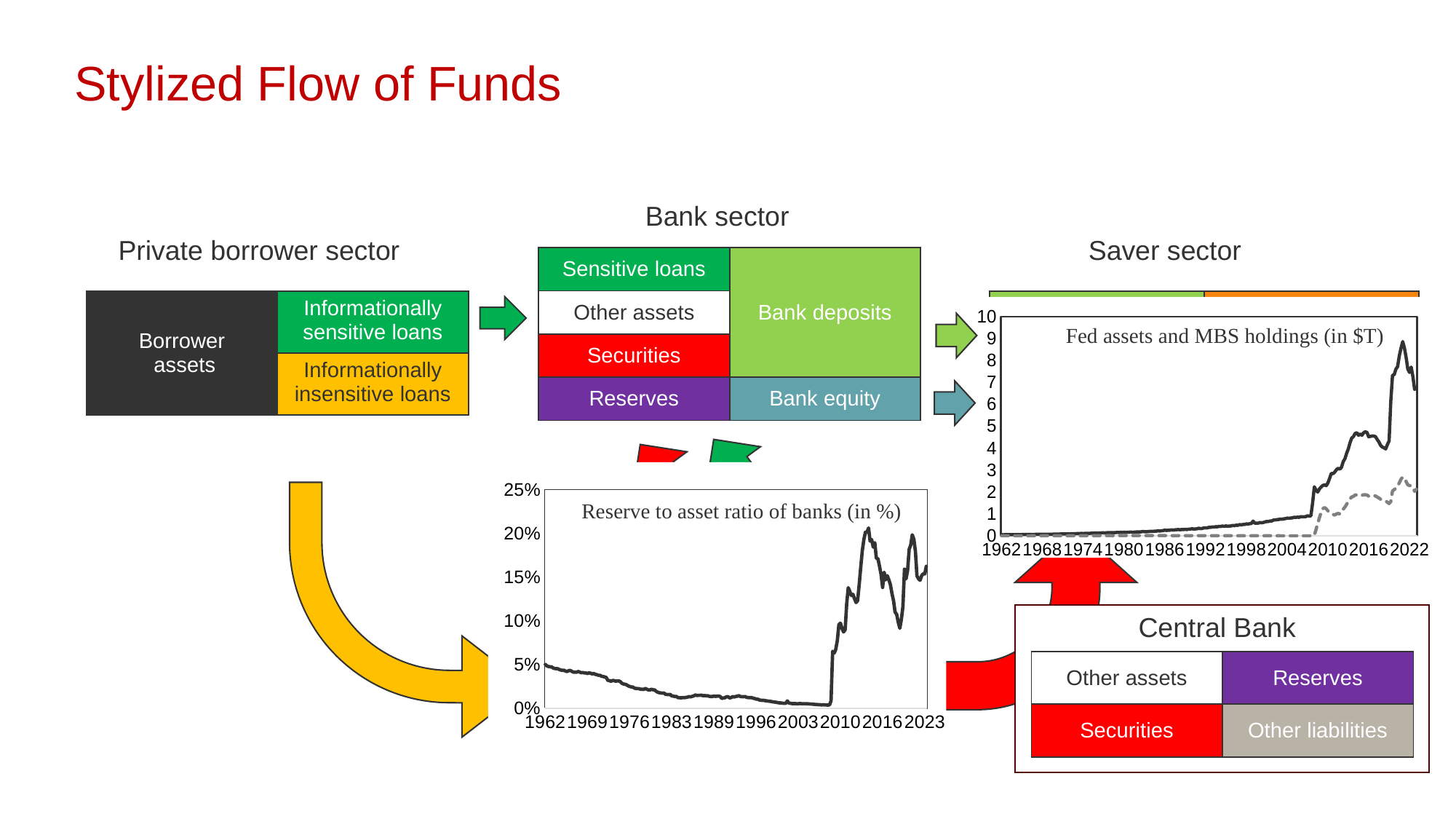

Stylized Flow of Funds
Bank sector
Private borrower sector
Saver sector
| Sensitive loans | Bank deposits |
| --- | --- |
| Other assets |  |
| Securities |  |
| Reserves | Bank equity |
| Borrower assets | Informationally sensitive loans |
| --- | --- |
|  | Informationally insensitive loans |
| Bank deposits | Saver net worth |
| --- | --- |
| Bank equity |  |
| Other assets |  |
| Securities |  |

### Chart

| Category | Monetary Authority; Total Financial Assets, Level (BOGZ1FL714090005Q) | Monetary Authority; Agency- and GSE-Backed Securities; Asset, Level (BOGZ1FL713061705Q) |
|---|---|---|
| 1962 | 0.050292 | 0.0 |
| 1963 | 0.04842 | 0.0 |
| 1963 | 0.049933 | 0.0 |
| 1963 | 0.050036 | 0.0 |
| 1963 | 0.052351 | 0.0 |
| 1964 | 0.051213 | 0.0 |
| 1964 | 0.052476 | 0.0 |
| 1964 | 0.053148 | 0.0 |
| 1964 | 0.055897 | 0.0 |
| 1965 | 0.054311 | 0.0 |
| 1965 | 0.055904 | 0.0 |
| 1965 | 0.056278 | 0.0 |
| 1965 | 0.058063 | 0.0 |
| 1966 | 0.056995 | 0.0 |
| 1966 | 0.059116 | 0.0 |
| 1966 | 0.059207 | 0.0 |
| 1966 | 0.061819 | 0.0 |
| 1967 | 0.059886 | 0.0 |
| 1967 | 0.062545 | 1e-06 |
| 1967 | 0.062839 | 0.0 |
| 1967 | 0.066135 | 0.0 |
| 1968 | 0.065086 | 0.0 |
| 1968 | 0.066696 | 0.0 |
| 1968 | 0.068183 | 0.0 |
| 1968 | 0.069941 | 0.0 |
| 1969 | 0.06835 | 5e-06 |
| 1969 | 0.069575 | 0.0 |
| 1969 | 0.07143 | 3.6e-05 |
| 1969 | 0.07389 | 0.0 |
| 1970 | 0.073296 | 4.3e-05 |
| 1970 | 0.073892 | 0.0 |
| 1970 | 0.076447 | 8e-05 |
| 1970 | 0.078975 | 0.0 |
| 1971 | 0.079458 | 0.000185 |
| 1971 | 0.08032 | 0.0 |
| 1971 | 0.08211 | 9.9e-05 |
| 1971 | 0.086971 | 0.000485 |
| 1972 | 0.085369 | 0.000758 |
| 1972 | 0.087686 | 0.001066 |
| 1972 | 0.086455 | 0.001021 |
| 1972 | 0.089283 | 0.001311 |
| 1973 | 0.091165 | 0.001319 |
| 1973 | 0.092207 | 0.001419 |
| 1973 | 0.096309 | 0.001635 |
| 1973 | 0.098173 | 0.001937 |
| 1974 | 0.097471 | 0.001947 |
| 1974 | 0.102572 | 0.002828 |
| 1974 | 0.107585 | 0.003834 |
| 1974 | 0.104177 | 0.004702 |
| 1975 | 0.107205 | 0.005044 |
| 1975 | 0.108011 | 0.004846 |
| 1975 | 0.112907 | 0.005615 |
| 1975 | 0.114523 | 0.006072 |
| 1976 | 0.115454 | 0.006607 |
| 1976 | 0.122712 | 0.006805 |
| 1976 | 0.126214 | 0.006729 |
| 1976 | 0.123635 | 0.006794 |
| 1977 | 0.121823 | 0.00669 |
| 1977 | 0.130442 | 0.007423 |
| 1977 | 0.131731 | 0.00737 |
| 1977 | 0.131645 | 0.008004 |
| 1978 | 0.128828 | 0.007929 |
| 1978 | 0.139765 | 0.008168 |
| 1978 | 0.144995 | 0.00795 |
| 1978 | 0.144301 | 0.007896 |
| 1979 | 0.143368 | 0.007464 |
| 1979 | 0.143986 | 0.007761 |
| 1979 | 0.147908 | 0.008224 |
| 1979 | 0.153565 | 0.008216 |
| 1980 | 0.150334 | 0.008211 |
| 1980 | 0.157803 | 0.008875 |
| 1980 | 0.154305 | 0.008782 |
| 1980 | 0.159894 | 0.008739 |
| 1981 | 0.155081 | 0.008722 |
| 1981 | 0.156985 | 0.008694 |
| 1981 | 0.161877 | 0.008661 |
| 1981 | 0.167419 | 0.009125 |
| 1982 | 0.163252 | 0.009013 |
| 1982 | 0.163768 | 0.009002 |
| 1982 | 0.171666 | 0.008949 |
| 1982 | 0.179216 | 0.008937 |
| 1983 | 0.173602 | 0.008915 |
| 1983 | 0.179551 | 0.00889 |
| 1983 | 0.191255 | 0.008737 |
| 1983 | 0.187933 | 0.008645 |
| 1984 | 0.185642 | 0.008558 |
| 1984 | 0.190496 | 0.008501 |
| 1984 | 0.198084 | 0.008493 |
| 1984 | 0.201827 | 0.008389 |
| 1985 | 0.200149 | 0.008372 |
| 1985 | 0.206862 | 0.008303 |
| 1985 | 0.209563 | 0.008227 |
| 1985 | 0.226111 | 0.008227 |
| 1986 | 0.217333 | 0.008187 |
| 1986 | 0.22461 | 0.008137 |
| 1986 | 0.235147 | 0.008047 |
| 1986 | 0.257516 | 0.007829 |
| 1987 | 0.243352 | 0.007719 |
| 1987 | 0.254975 | 0.007683 |
| 1987 | 0.254596 | 0.007623 |
| 1987 | 0.267659 | 0.007553 |
| 1988 | 0.258457 | 0.007553 |
| 1988 | 0.27069 | 0.007553 |
| 1988 | 0.277963 | 0.007553 |
| 1988 | 0.286082 | 0.007553 |
| 1989 | 0.273545 | 0.006779 |
| 1989 | 0.287968 | 0.006654 |
| 1989 | 0.283089 | 0.006555 |
| 1989 | 0.295533 | 0.006525 |
| 1990 | 0.287829 | 0.006524 |
| 1990 | 0.298241 | 0.006446 |
| 1990 | 0.303332 | 0.006377 |
| 1990 | 0.322429 | 0.006342 |
| 1991 | 0.307226 | 0.006342 |
| 1991 | 0.312376 | 0.006213 |
| 1991 | 0.317926 | 0.006154 |
| 1991 | 0.344117 | 0.006044 |
| 1992 | 0.326885 | 0.00596 |
| 1992 | 0.334917 | 0.00571 |
| 1992 | 0.356772 | 0.005534 |
| 1992 | 0.360737 | 0.005413 |
| 1993 | 0.361497 | 0.005123 |
| 1993 | 0.386851 | 0.005032 |
| 1993 | 0.387442 | 0.004804 |
| 1993 | 0.402113 | 0.004638 |
| 1994 | 0.399119 | 0.004227 |
| 1994 | 0.414315 | 0.00392 |
| 1994 | 0.411285 | 0.003806 |
| 1994 | 0.429408 | 0.003637 |
| 1995 | 0.427272 | 0.003408 |
| 1995 | 0.445752 | 0.003096 |
| 1995 | 0.430088 | 0.002895 |
| 1995 | 0.448317 | 0.002634 |
| 1996 | 0.436051 | 0.002526 |
| 1996 | 0.445266 | 0.002388 |
| 1996 | 0.447774 | 0.002309 |
| 1996 | 0.470824 | 0.002225 |
| 1997 | 0.461468 | 0.001994 |
| 1997 | 0.48274 | 0.001496 |
| 1997 | 0.477306 | 0.000925 |
| 1997 | 0.508892 | 0.000685 |
| 1998 | 0.494458 | 0.000625 |
| 1998 | 0.51577 | 0.000526 |
| 1998 | 0.514921 | 0.000403 |
| 1998 | 0.540924 | 0.000338 |
| 1999 | 0.534058 | 0.000311 |
| 1999 | 0.550528 | 0.000259 |
| 1999 | 0.562787 | 0.000238 |
| 1999 | 0.669049 | 0.000181 |
| 2000 | 0.57554 | 0.00015 |
| 2000 | 0.580465 | 0.00014 |
| 2000 | 0.57854 | 0.00013 |
| 2000 | 0.605241 | 0.00013 |
| 2001 | 0.594183 | 1e-05 |
| 2001 | 0.606992 | 1e-05 |
| 2001 | 0.631646 | 1e-05 |
| 2001 | 0.650988 | 1e-05 |
| 2002 | 0.654204 | 1e-05 |
| 2002 | 0.673883 | 1e-05 |
| 2002 | 0.676948 | 1e-05 |
| 2002 | 0.72004 | 1e-05 |
| 2003 | 0.722976 | 1e-05 |
| 2003 | 0.734841 | 1e-05 |
| 2003 | 0.744413 | 1e-05 |
| 2003 | 0.762093 | 0.0 |
| 2004 | 0.753044 | 0.0 |
| 2004 | 0.772549 | 0.0 |
| 2004 | 0.782932 | 0.0 |
| 2004 | 0.80557 | 0.0 |
| 2005 | 0.798882 | 0.0 |
| 2005 | 0.809645 | 0.0 |
| 2005 | 0.813207 | 0.0 |
| 2005 | 0.842805 | 0.0 |
| 2006 | 0.835714 | 0.0 |
| 2006 | 0.848556 | 0.0 |
| 2006 | 0.841375 | 0.0 |
| 2006 | 0.870814 | 0.0 |
| 2007 | 0.865009 | 0.0 |
| 2007 | 0.866897 | 0.0 |
| 2007 | 0.876957 | 0.0 |
| 2007 | 0.913429 | 0.0 |
| 2008 | 0.894713 | 0.0 |
| 2008 | 0.913709 | 0.0 |
| 2008 | 1.504329 | 0.0145 |
| 2008 | 2.233753 | 0.019708 |
| 2009 | 2.078336 | 0.287029 |
| 2009 | 1.995159 | 0.559051 |
| 2009 | 2.138567 | 0.823541 |
| 2009 | 2.225566 | 1.06825 |
| 2010 | 2.297378 | 1.237685 |
| 2010 | 2.321659 | 1.282889 |
| 2010 | 2.285116 | 1.232644 |
| 2010 | 2.410303 | 1.139601 |
| 2011 | 2.613581 | 1.06965 |
| 2011 | 2.847986 | 1.025557 |
| 2011 | 2.833031 | 0.979151 |
| 2011 | 2.903346 | 0.941677 |
| 2012 | 3.018154 | 0.997887 |
| 2012 | 3.078792 | 1.018162 |
| 2012 | 3.041339 | 0.996607 |
| 2012 | 3.125075 | 1.078994 |
| 2013 | 3.383896 | 1.214697 |
| 2013 | 3.515683 | 1.306124 |
| 2013 | 3.761433 | 1.434717 |
| 2013 | 3.964605 | 1.557808 |
| 2014 | 4.243083 | 1.681889 |
| 2014 | 4.457697 | 1.775459 |
| 2014 | 4.525234 | 1.796936 |
| 2014 | 4.666584 | 1.863043 |
| 2015 | 4.701346 | 1.865167 |
| 2015 | 4.582239 | 1.835138 |
| 2015 | 4.644419 | 1.859714 |
| 2015 | 4.586326 | 1.845421 |
| 2016 | 4.695189 | 1.874823 |
| 2016 | 4.744475 | 1.871587 |
| 2016 | 4.710846 | 1.860175 |
| 2016 | 4.514372 | 1.804926 |
| 2017 | 4.536698 | 1.826607 |
| 2017 | 4.551438 | 1.828546 |
| 2017 | 4.549163 | 1.831381 |
| 2017 | 4.524512 | 1.815301 |
| 2018 | 4.392266 | 1.767976 |
| 2018 | 4.282769 | 1.723101 |
| 2018 | 4.123443 | 1.666947 |
| 2018 | 4.047906 | 1.644603 |
| 2019 | 4.014974 | 1.623749 |
| 2019 | 3.961192 | 1.585345 |
| 2019 | 4.159532 | 1.531484 |
| 2019 | 4.330716 | 1.471146 |
| 2020 | 6.130957 | 1.555496 |
| 2020 | 7.315144 | 2.039863 |
| 2020 | 7.354685 | 2.107766 |
| 2020 | 7.608207 | 2.167661 |
| 2021 | 7.718557 | 2.275097 |
| 2021 | 8.207371 | 2.414305 |
| 2021 | 8.562983 | 2.580995 |
| 2021 | 8.861049 | 2.681118 |
| 2022 | 8.581308 | 2.618924 |
| 2022 | 8.149388 | 2.479631 |
| 2022 | 7.612161 | 2.320751 |
| 2022 | 7.452504 | 2.292655 |
| 2023 | 7.696632 | 2.282948 |
| 2023 | 7.269328 | 2.199246 |
| 2023 | 6.679398 | 2.026147 |
| 2023 | 6.741639 | 2.120694 |
Fed assets and MBS holdings (in $T)

### Chart

| Category | Reserves of Depository Institutions/Assets of depository institutions (%) |
|---|---|
| 1962 | 0.05014569695034328 |
| 1963 | 0.04853317802716364 |
| 1963 | 0.047851052723159905 |
| 1963 | 0.04742022140501374 |
| 1963 | 0.04745203218485661 |
| 1964 | 0.04607075738500556 |
| 1964 | 0.04546684468969433 |
| 1964 | 0.045313421445172926 |
| 1964 | 0.04523474950210363 |
| 1965 | 0.044274091965395536 |
| 1965 | 0.043719237874962985 |
| 1965 | 0.04336910289618072 |
| 1965 | 0.0435271152835782 |
| 1966 | 0.04250113432081465 |
| 1966 | 0.0421083227286193 |
| 1966 | 0.04313775073817617 |
| 1966 | 0.04329760371413394 |
| 1967 | 0.042169532332677964 |
| 1967 | 0.04134557866216264 |
| 1967 | 0.04134815488130346 |
| 1967 | 0.041235634759847255 |
| 1968 | 0.04206769283353848 |
| 1968 | 0.04137713406191436 |
| 1968 | 0.04069382186708244 |
| 1968 | 0.0409015175666003 |
| 1969 | 0.04048491257222705 |
| 1969 | 0.040402246542500055 |
| 1969 | 0.03982253896709183 |
| 1969 | 0.0405417298478026 |
| 1970 | 0.04012969918777489 |
| 1970 | 0.03935065712745906 |
| 1970 | 0.03986357797758781 |
| 1970 | 0.03877348318664917 |
| 1971 | 0.03849798242055093 |
| 1971 | 0.03777131663782578 |
| 1971 | 0.03770102111012371 |
| 1971 | 0.036639169730661135 |
| 1972 | 0.036385743632209706 |
| 1972 | 0.035828701325331225 |
| 1972 | 0.035259838296244614 |
| 1972 | 0.032054128602388945 |
| 1973 | 0.03164566380003908 |
| 1973 | 0.030844832293198333 |
| 1973 | 0.03174535000648912 |
| 1973 | 0.031703737157050924 |
| 1974 | 0.0309591755811055 |
| 1974 | 0.03127608125268846 |
| 1974 | 0.03134412213224516 |
| 1974 | 0.030580127392335576 |
| 1975 | 0.02860975551438609 |
| 1975 | 0.02783762778356164 |
| 1975 | 0.027512853909926412 |
| 1975 | 0.02695451002861799 |
| 1976 | 0.02565186473119047 |
| 1976 | 0.025009147888903314 |
| 1976 | 0.024462386735180593 |
| 1976 | 0.024389652412808726 |
| 1977 | 0.023140765070338423 |
| 1977 | 0.022621057179325145 |
| 1977 | 0.022567068108309104 |
| 1977 | 0.022453096097405836 |
| 1978 | 0.021846283257335296 |
| 1978 | 0.02183468741566864 |
| 1978 | 0.021539823886297084 |
| 1978 | 0.022791393707389113 |
| 1979 | 0.02177949292789525 |
| 1979 | 0.02104499693246865 |
| 1979 | 0.02089548596494439 |
| 1979 | 0.021812532192075205 |
| 1980 | 0.021177061360903804 |
| 1980 | 0.02103080941058618 |
| 1980 | 0.019377939908632073 |
| 1980 | 0.018435125118786522 |
| 1981 | 0.017796394011266863 |
| 1981 | 0.017559224351688663 |
| 1981 | 0.01730299201121711 |
| 1981 | 0.01743765518056505 |
| 1982 | 0.016012771001852086 |
| 1982 | 0.01578158918211914 |
| 1982 | 0.01566350407466479 |
| 1982 | 0.01590170846589501 |
| 1983 | 0.014149364414274026 |
| 1983 | 0.013937919634826504 |
| 1983 | 0.013425143842091971 |
| 1983 | 0.013529441839225016 |
| 1984 | 0.01209436275738107 |
| 1984 | 0.012116394936316227 |
| 1984 | 0.011903441786217944 |
| 1984 | 0.012303744691553885 |
| 1985 | 0.012100992970341484 |
| 1985 | 0.012433926437489463 |
| 1985 | 0.01274810096266783 |
| 1985 | 0.013370199132577061 |
| 1986 | 0.013111969287498916 |
| 1986 | 0.013576325065650647 |
| 1986 | 0.014154985920844361 |
| 1986 | 0.015242251727070291 |
| 1987 | 0.014688529853086406 |
| 1987 | 0.01486304763252884 |
| 1987 | 0.014849258915204524 |
| 1987 | 0.015069293269558597 |
| 1988 | 0.014385877671607337 |
| 1988 | 0.014572205867663219 |
| 1988 | 0.0143239685591193 |
| 1988 | 0.014429831377113338 |
| 1989 | 0.013667577232044988 |
| 1989 | 0.01342423976232789 |
| 1989 | 0.013544373146804102 |
| 1989 | 0.014043723239651772 |
| 1990 | 0.013693488655758123 |
| 1990 | 0.013947109461564088 |
| 1990 | 0.014041195587222695 |
| 1990 | 0.013507283991445846 |
| 1991 | 0.011291921257669096 |
| 1991 | 0.01185272425695295 |
| 1991 | 0.012078890519631034 |
| 1991 | 0.013131410879007181 |
| 1992 | 0.01333800202889253 |
| 1992 | 0.011806243093645929 |
| 1992 | 0.012300187631600063 |
| 1992 | 0.013408404605952811 |
| 1993 | 0.012956739998315385 |
| 1993 | 0.013528336899106515 |
| 1993 | 0.013836954783594474 |
| 1993 | 0.01448019222685757 |
| 1994 | 0.013425597523562937 |
| 1994 | 0.013313122871900644 |
| 1994 | 0.01330887753148714 |
| 1994 | 0.013432565132079964 |
| 1995 | 0.01251873463412259 |
| 1995 | 0.01225872358728964 |
| 1995 | 0.012212561772717392 |
| 1995 | 0.012296755759033709 |
| 1996 | 0.011652416687873781 |
| 1996 | 0.01124506771855166 |
| 1996 | 0.010539620292612923 |
| 1996 | 0.010474505320005344 |
| 1997 | 0.00960068221318315 |
| 1997 | 0.009267066516060265 |
| 1997 | 0.009067723899018994 |
| 1997 | 0.009120307325796417 |
| 1998 | 0.008694478319860706 |
| 1998 | 0.00849309517012178 |
| 1998 | 0.008178849605944137 |
| 1998 | 0.008040085160866628 |
| 1999 | 0.007650851954243656 |
| 1999 | 0.007360470791720426 |
| 1999 | 0.007083459966616837 |
| 1999 | 0.0068785955920243926 |
| 2000 | 0.00645227349188265 |
| 2000 | 0.006233294493896829 |
| 2000 | 0.006098939422439772 |
| 2000 | 0.005847561384166509 |
| 2001 | 0.005694617647317184 |
| 2001 | 0.005723183580201329 |
| 2001 | 0.008430936795638043 |
| 2001 | 0.005949510801112486 |
| 2002 | 0.005764001195136328 |
| 2002 | 0.005428161724906672 |
| 2002 | 0.005320777938768925 |
| 2002 | 0.005394795989698751 |
| 2003 | 0.005226423199448934 |
| 2003 | 0.005248393991438621 |
| 2003 | 0.0055198519486196265 |
| 2003 | 0.005268081003483671 |
| 2004 | 0.00525055231771496 |
| 2004 | 0.005285048574453555 |
| 2004 | 0.005251093752011508 |
| 2004 | 0.00516426614729745 |
| 2005 | 0.004962967504240418 |
| 2005 | 0.004875526225614552 |
| 2005 | 0.0047683674981865215 |
| 2005 | 0.004626420140294663 |
| 2006 | 0.004235797628469163 |
| 2006 | 0.004366729356504819 |
| 2006 | 0.004063583831019014 |
| 2006 | 0.004118660413785546 |
| 2007 | 0.0038433699271884425 |
| 2007 | 0.0040820687366443596 |
| 2007 | 0.0038372716441441882 |
| 2007 | 0.0038020553823993673 |
| 2008 | 0.0037289001081295898 |
| 2008 | 0.003921362133940203 |
| 2008 | 0.00851535702020432 |
| 2008 | 0.06515671980959538 |
| 2009 | 0.06305091047021912 |
| 2009 | 0.06735853708937248 |
| 2009 | 0.07738949286227463 |
| 2009 | 0.09556439262686017 |
| 2010 | 0.09737248027642112 |
| 2010 | 0.09127700111870793 |
| 2010 | 0.08721926118235994 |
| 2010 | 0.08984110458888027 |
| 2011 | 0.11950205395456524 |
| 2011 | 0.13790672362749157 |
| 2011 | 0.13367720407966396 |
| 2011 | 0.12891663818114565 |
| 2012 | 0.13031774147501057 |
| 2012 | 0.12524756202488121 |
| 2012 | 0.12096765193457366 |
| 2012 | 0.12300475617346178 |
| 2013 | 0.14136805692247678 |
| 2013 | 0.16137934001803184 |
| 2013 | 0.18007351079229722 |
| 2013 | 0.19300782991976845 |
| 2014 | 0.20139076776026257 |
| 2014 | 0.20118263433890413 |
| 2014 | 0.20616147765296014 |
| 2014 | 0.19112146554512058 |
| 2015 | 0.1928849050428791 |
| 2015 | 0.18435245766798483 |
| 2015 | 0.1893283382182236 |
| 2015 | 0.171464083657777 |
| 2016 | 0.17118385419051582 |
| 2016 | 0.16255794077292665 |
| 2016 | 0.1533887123033765 |
| 2016 | 0.13817379259990417 |
| 2017 | 0.1555241658748143 |
| 2017 | 0.1468996168260997 |
| 2017 | 0.15160497192810096 |
| 2017 | 0.14699507148397437 |
| 2018 | 0.14138780089905378 |
| 2018 | 0.13110000291872662 |
| 2018 | 0.12309663886469582 |
| 2018 | 0.10998997596894958 |
| 2019 | 0.10749022317907489 |
| 2019 | 0.09864089564183788 |
| 2019 | 0.09144076630862291 |
| 2019 | 0.10151307258008357 |
| 2020 | 0.11602001928361699 |
| 2020 | 0.15907154398961112 |
| 2020 | 0.14796388100421876 |
| 2020 | 0.15752433449485964 |
| 2021 | 0.18186057447181483 |
| 2021 | 0.18659106498349867 |
| 2021 | 0.1983620607155746 |
| 2021 | 0.19329872520416164 |
| 2022 | 0.17968254892775237 |
| 2022 | 0.15146512150098163 |
| 2022 | 0.14801728031080888 |
| 2022 | 0.14633748448346065 |
| 2023 | 0.15161887489339587 |
| 2023 | 0.15386513835588486 |
| 2023 | 0.15364759125529123 |
| 2023 | 0.16243446278778567 |

Reserve to asset ratio of banks (in %)

OTD Lenders

Central Bank
| Insensitive loans | Securities |
| --- | --- |
|  | Sensitive loans |
| Other assets | Reserves |
| --- | --- |
| Securities | Other liabilities |